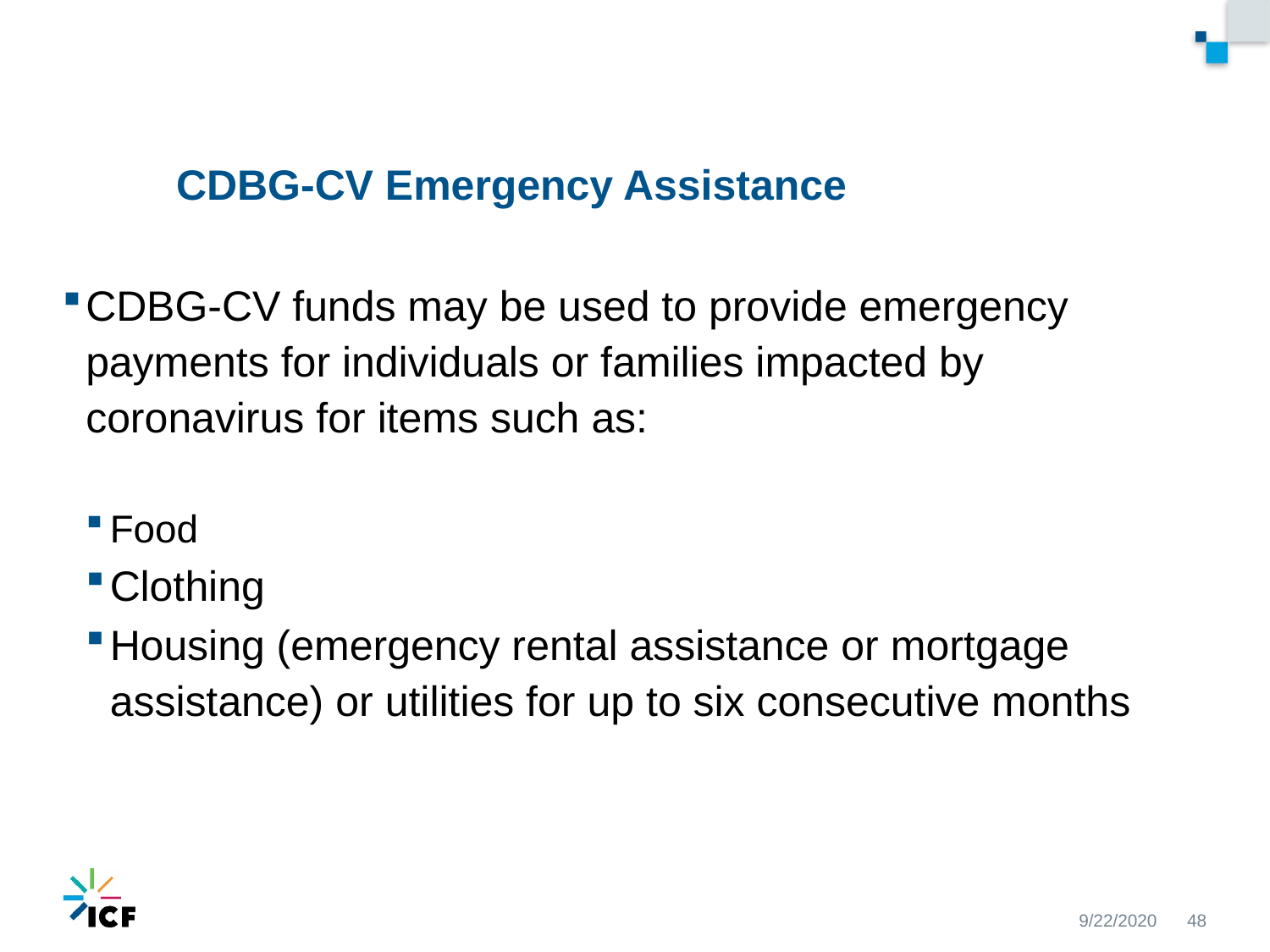

# CDBG-CV Emergency Assistance
CDBG-CV funds may be used to provide emergency payments for individuals or families impacted by coronavirus for items such as:
Food
Clothing
Housing (emergency rental assistance or mortgage assistance) or utilities for up to six consecutive months
9/22/2020
48